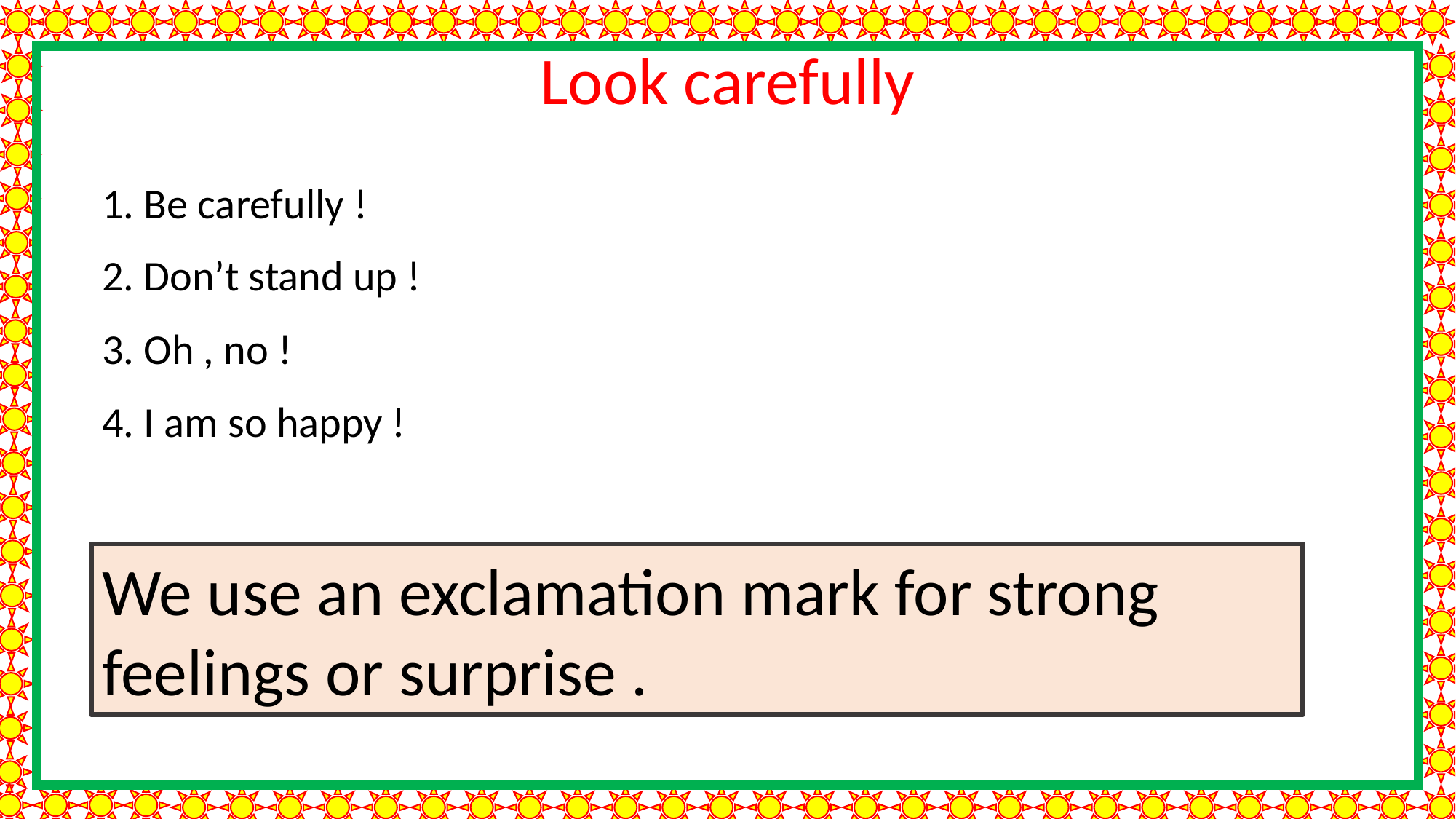

Look carefully
1. Be carefully !
2. Don’t stand up !
3. Oh , no !
4. I am so happy !
We use an exclamation mark for strong feelings or surprise .